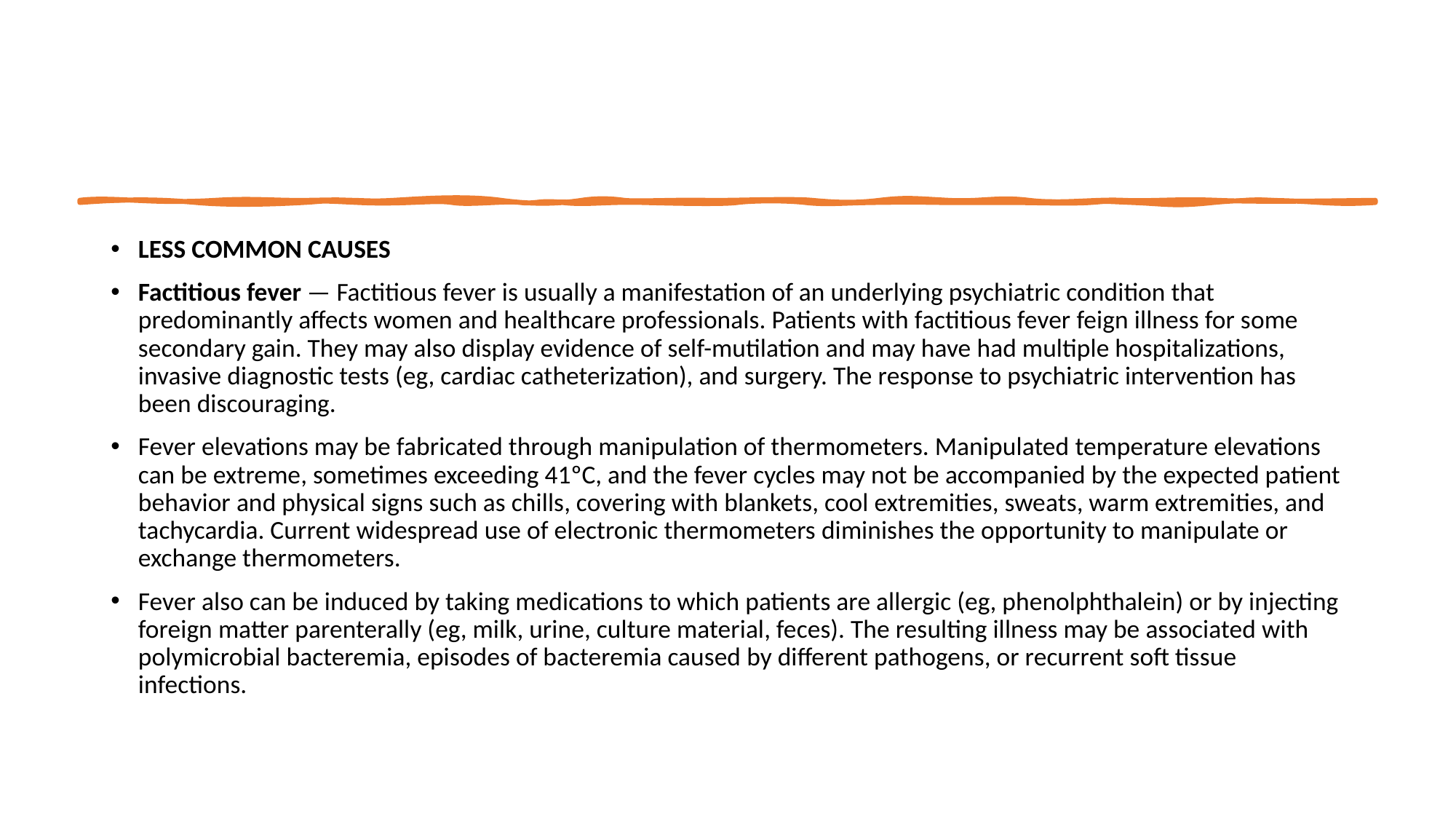

LESS COMMON CAUSES
Factitious fever — Factitious fever is usually a manifestation of an underlying psychiatric condition that predominantly affects women and healthcare professionals. Patients with factitious fever feign illness for some secondary gain. They may also display evidence of self-mutilation and may have had multiple hospitalizations, invasive diagnostic tests (eg, cardiac catheterization), and surgery. The response to psychiatric intervention has been discouraging.
Fever elevations may be fabricated through manipulation of thermometers. Manipulated temperature elevations can be extreme, sometimes exceeding 41ºC, and the fever cycles may not be accompanied by the expected patient behavior and physical signs such as chills, covering with blankets, cool extremities, sweats, warm extremities, and tachycardia. Current widespread use of electronic thermometers diminishes the opportunity to manipulate or exchange thermometers.
Fever also can be induced by taking medications to which patients are allergic (eg, phenolphthalein) or by injecting foreign matter parenterally (eg, milk, urine, culture material, feces). The resulting illness may be associated with polymicrobial bacteremia, episodes of bacteremia caused by different pathogens, or recurrent soft tissue infections.